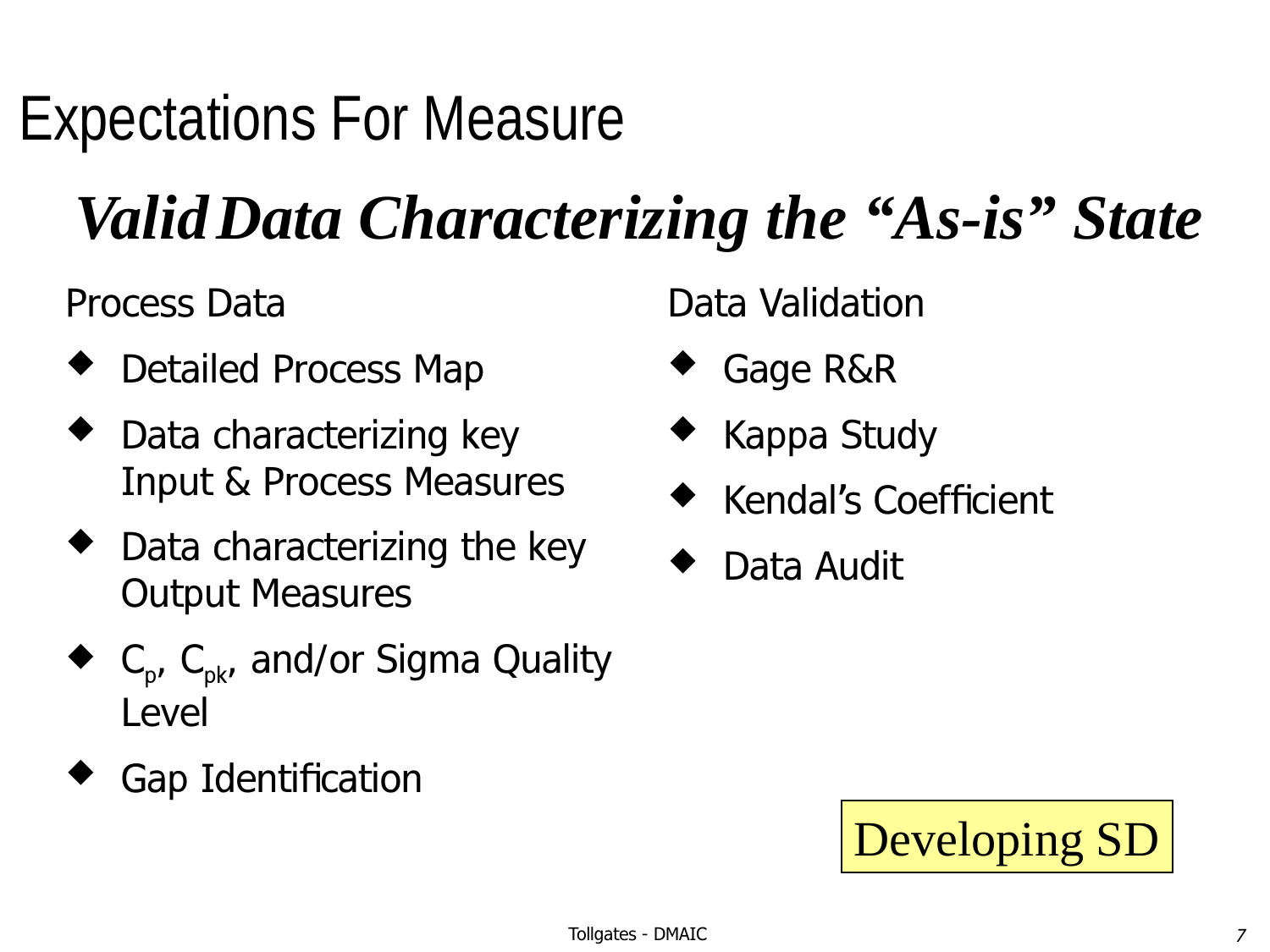

# Expectations For Measure
Valid Data Characterizing the “As-is” State
Process Data
Detailed Process Map
Data characterizing key Input & Process Measures
Data characterizing the key Output Measures
Cp, Cpk, and/or Sigma Quality Level
Gap Identification

Data Validation
Gage R&R
Kappa Study
Kendal’s Coefficient
Data Audit
Developing SD
Tollgates - DMAIC
7